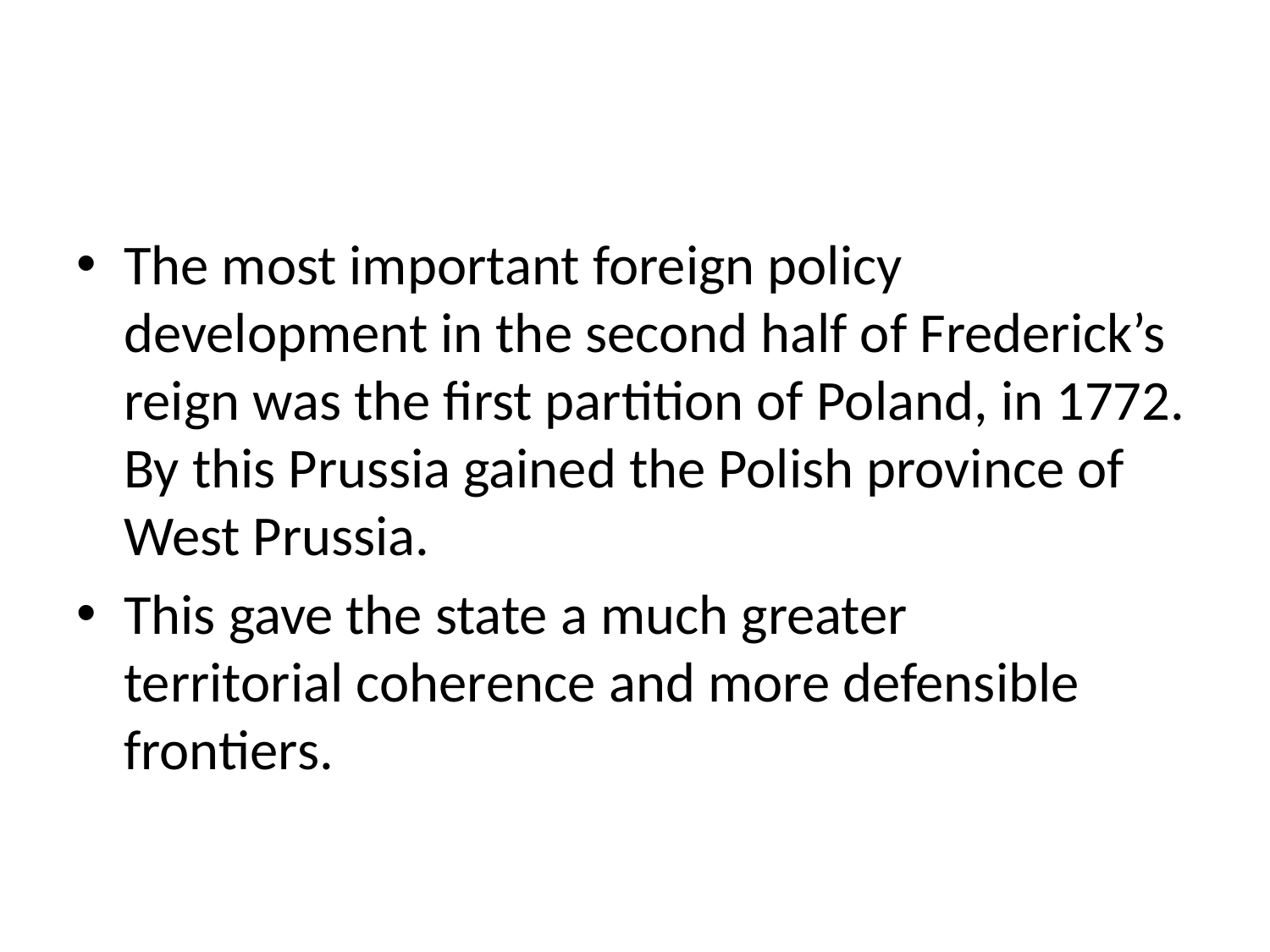

#
The most important foreign policy development in the second half of Frederick’s reign was the first partition of Poland, in 1772. By this Prussia gained the Polish province of West Prussia.
This gave the state a much greater territorial coherence and more defensible frontiers.